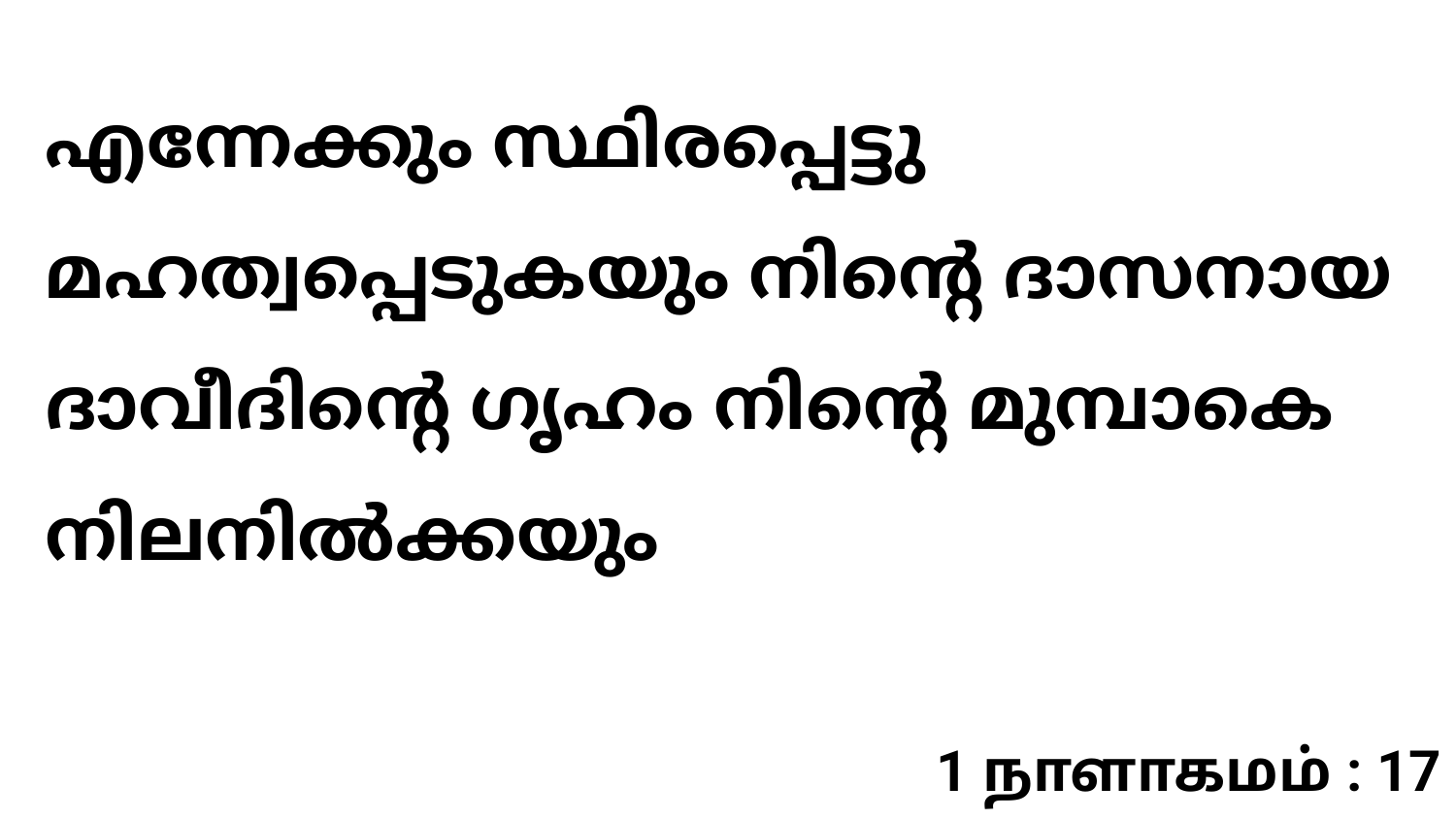

എന്നേക്കും സ്ഥിരപ്പെട്ടു മഹത്വപ്പെടുകയും നിന്റെ ദാസനായ ദാവീദിന്റെ ഗൃഹം നിന്റെ മുമ്പാകെ നിലനിൽക്കയും
1 நாளாகமம் : 17